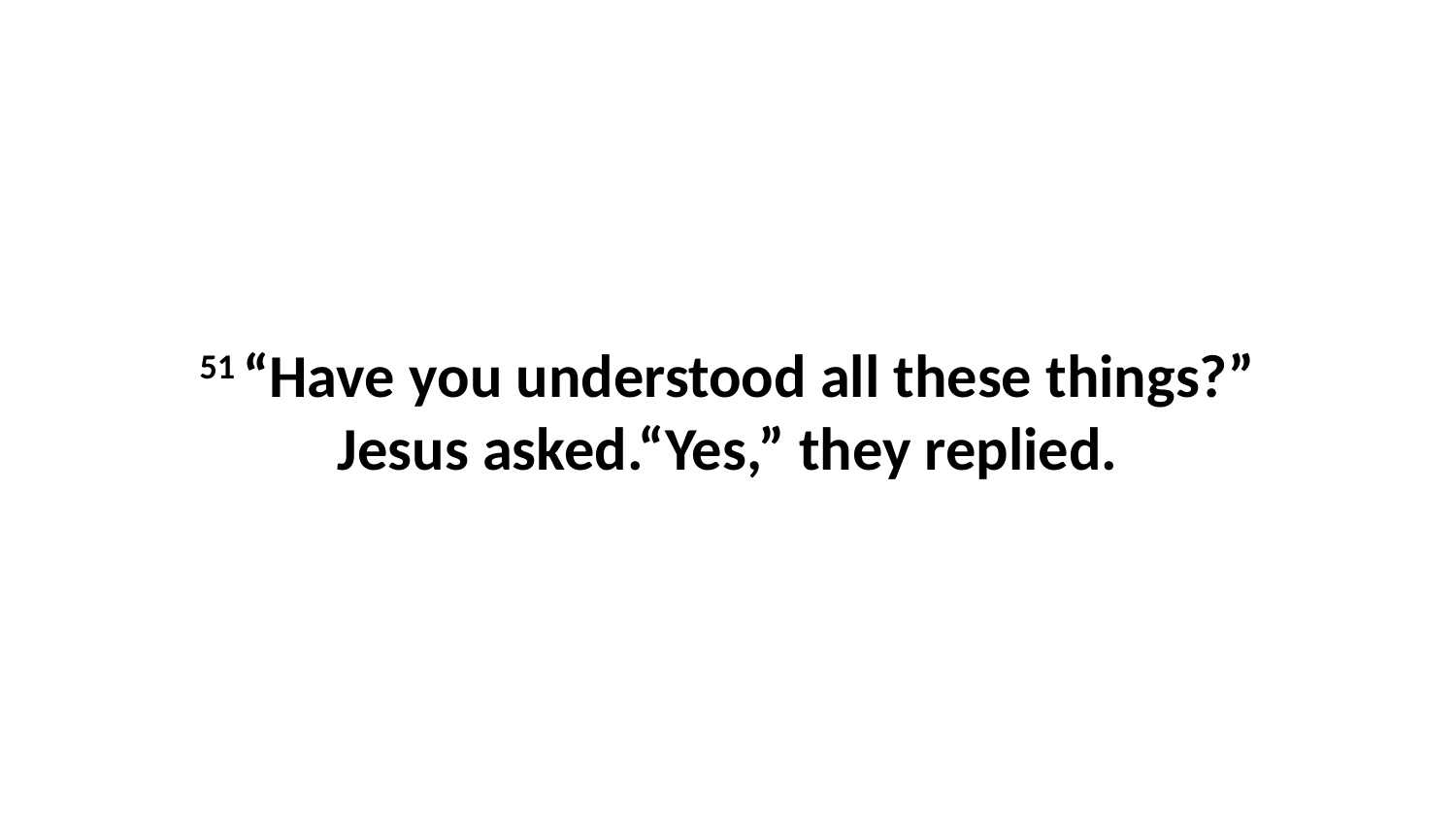

51 “Have you understood all these things?” Jesus asked.“Yes,” they replied.